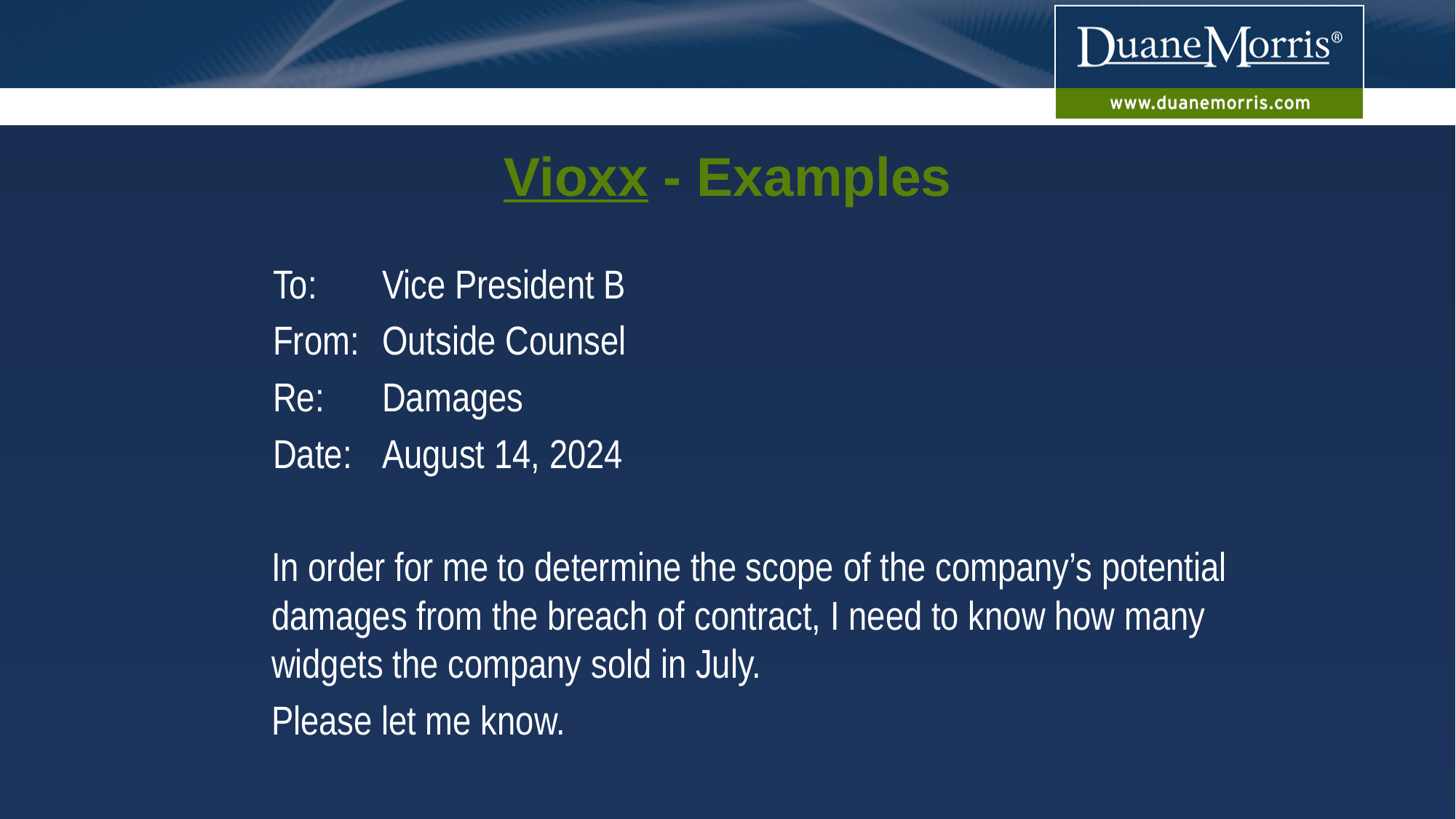

# Vioxx - Examples
To:	Vice President B
From:	Outside Counsel
Re:	Damages
Date:	August 14, 2024

In order for me to determine the scope of the company’s potential damages from the breach of contract, I need to know how many widgets the company sold in July.
Please let me know.